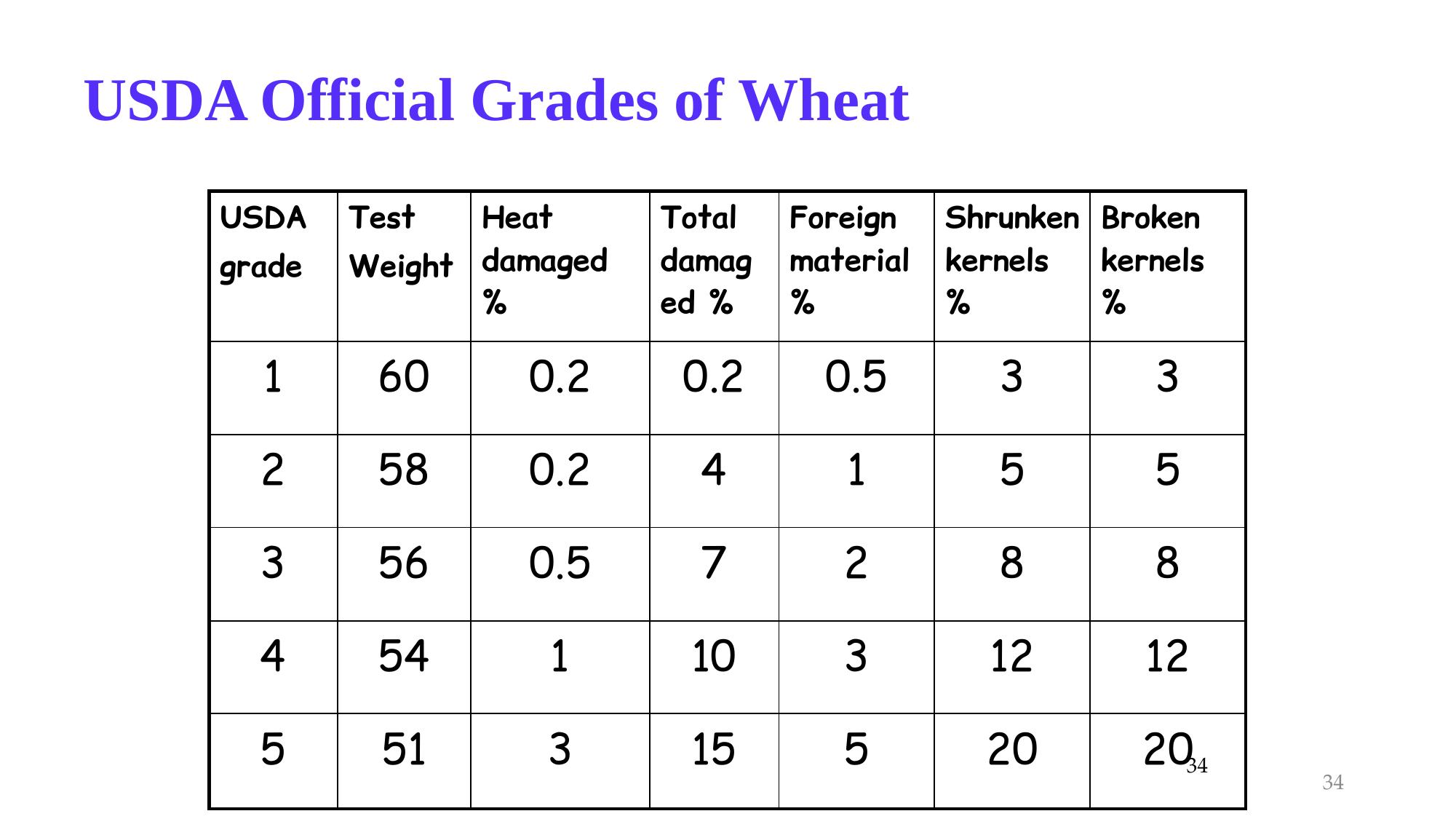

# USDA Official Grades of Wheat
| USDA grade | Test Weight | Heat damaged % | Total damaged % | Foreign material % | Shrunken kernels % | Broken kernels % |
| --- | --- | --- | --- | --- | --- | --- |
| 1 | 60 | 0.2 | 0.2 | 0.5 | 3 | 3 |
| 2 | 58 | 0.2 | 4 | 1 | 5 | 5 |
| 3 | 56 | 0.5 | 7 | 2 | 8 | 8 |
| 4 | 54 | 1 | 10 | 3 | 12 | 12 |
| 5 | 51 | 3 | 15 | 5 | 20 | 20 |
34
34